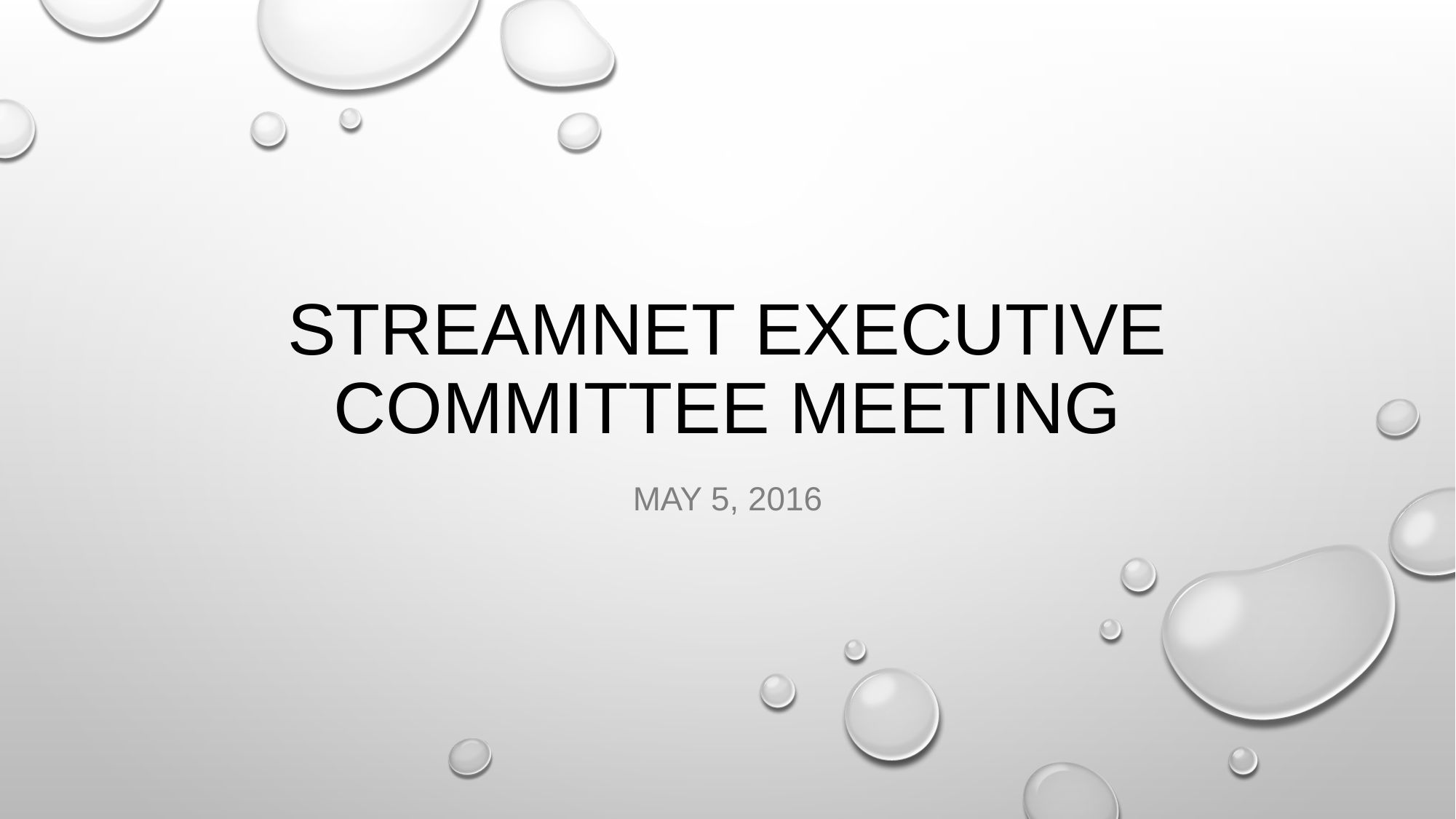

# StreamNet Executive committee meeting
May 5, 2016